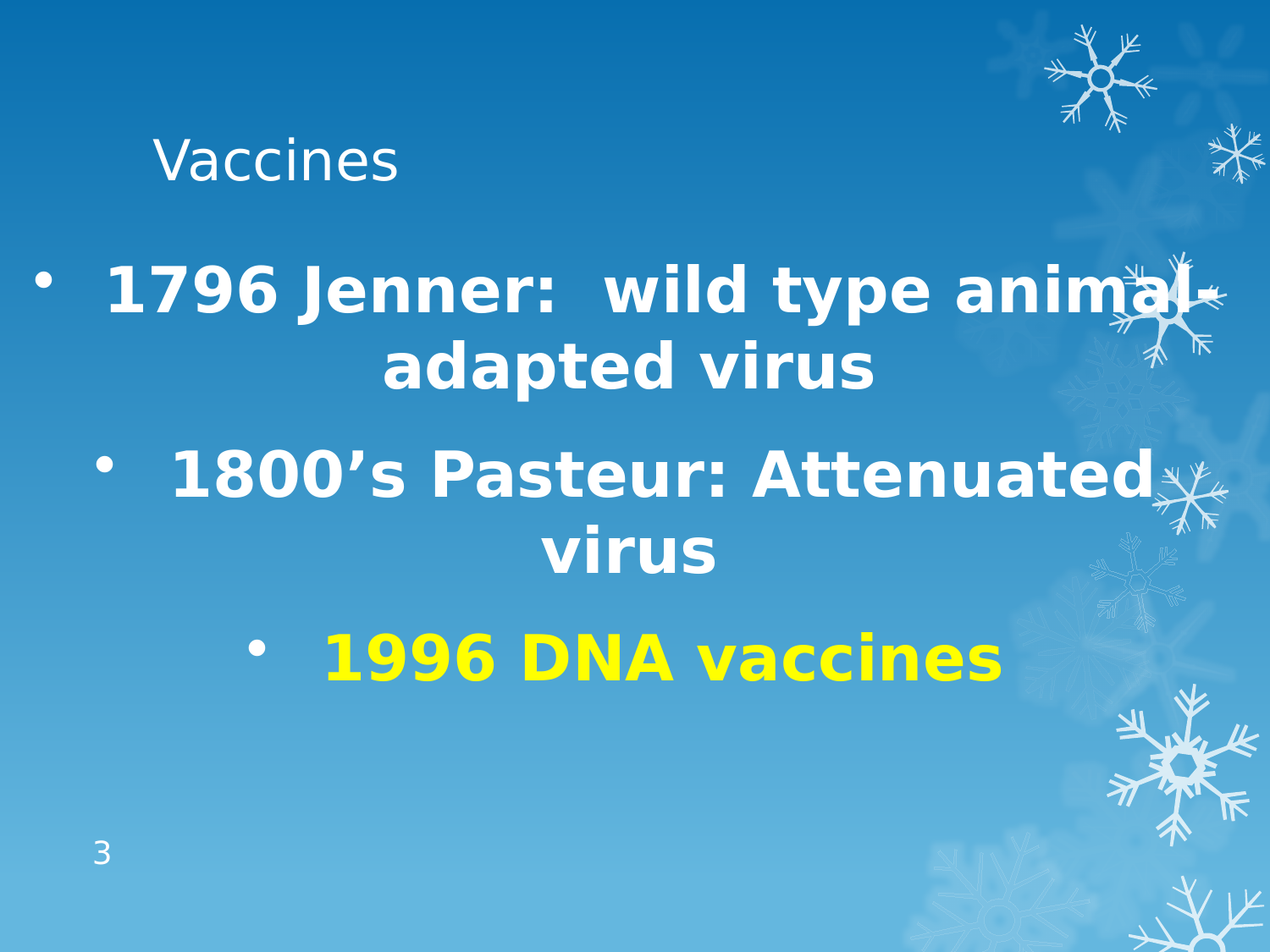

# Vaccines
  1796 Jenner:  wild type animal-adapted virus
  1800’s Pasteur: Attenuated virus
  1996 DNA vaccines

3